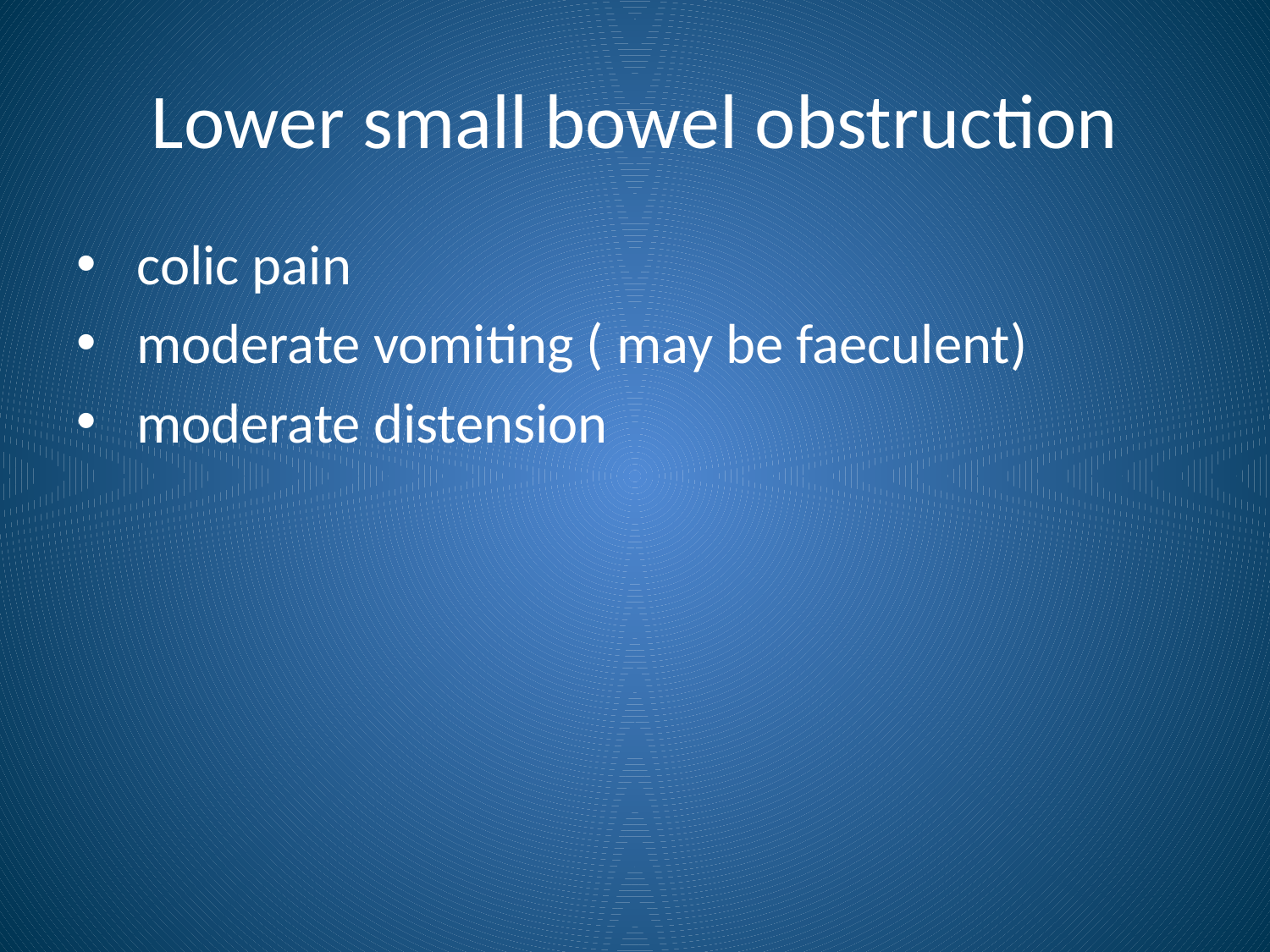

# Lower small bowel obstruction
 colic pain
 moderate vomiting ( may be faeculent)
 moderate distension